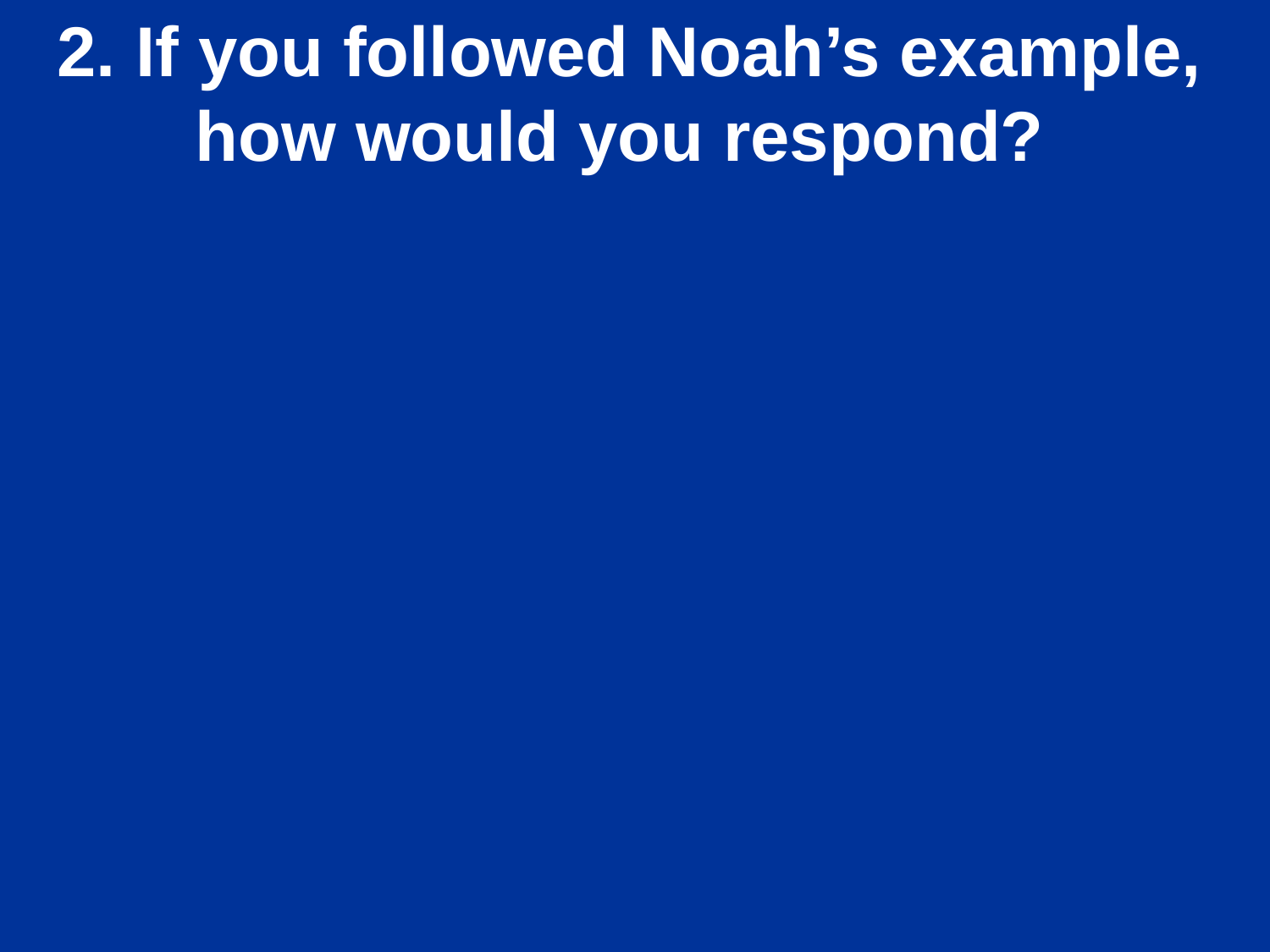

2. If you followed Noah’s example, how would you respond?